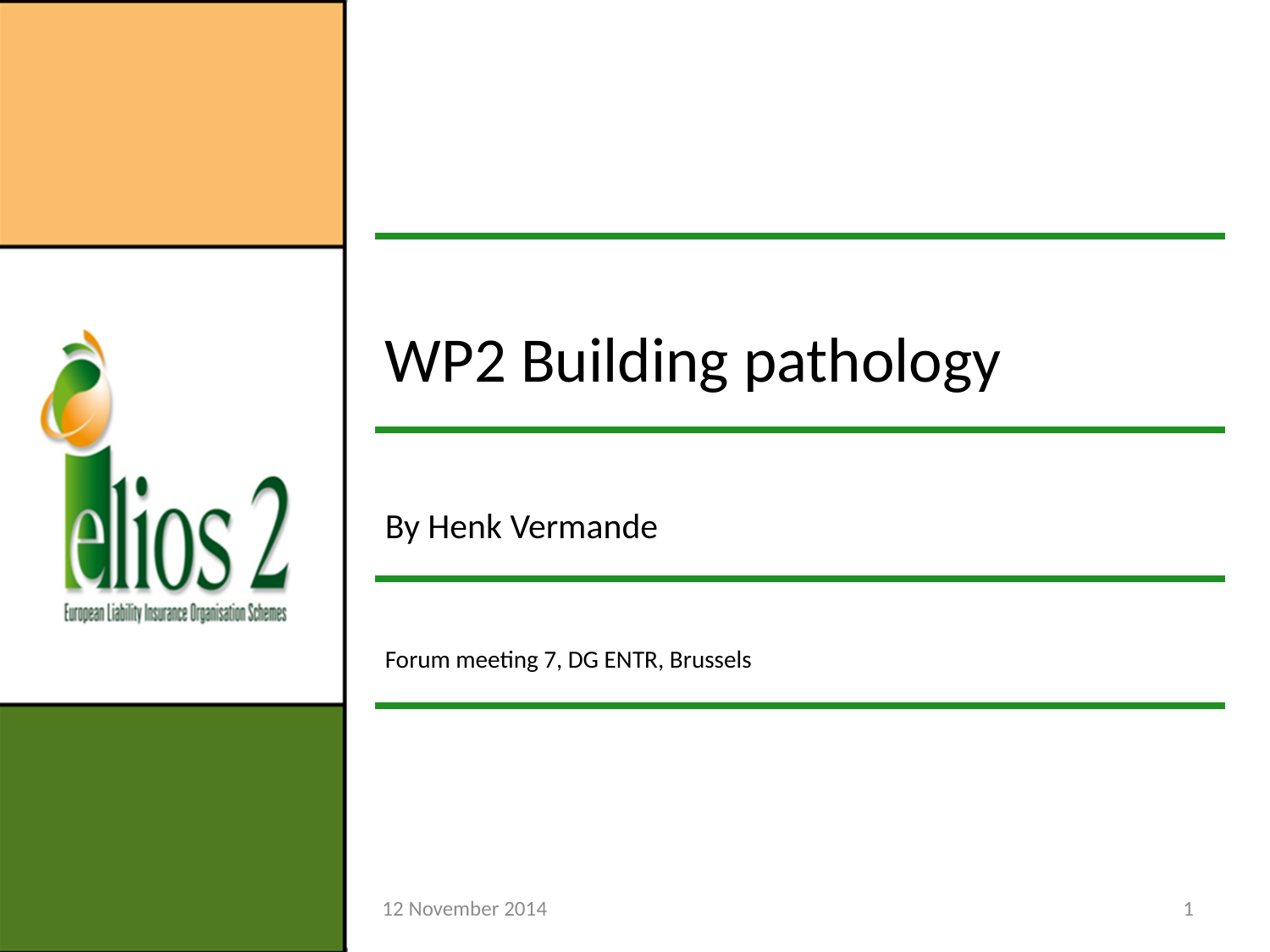

| WP2 Building pathology |
| --- |
| By Henk Vermande |
| Forum meeting 7, DG ENTR, Brussels |
12 November 2014
1